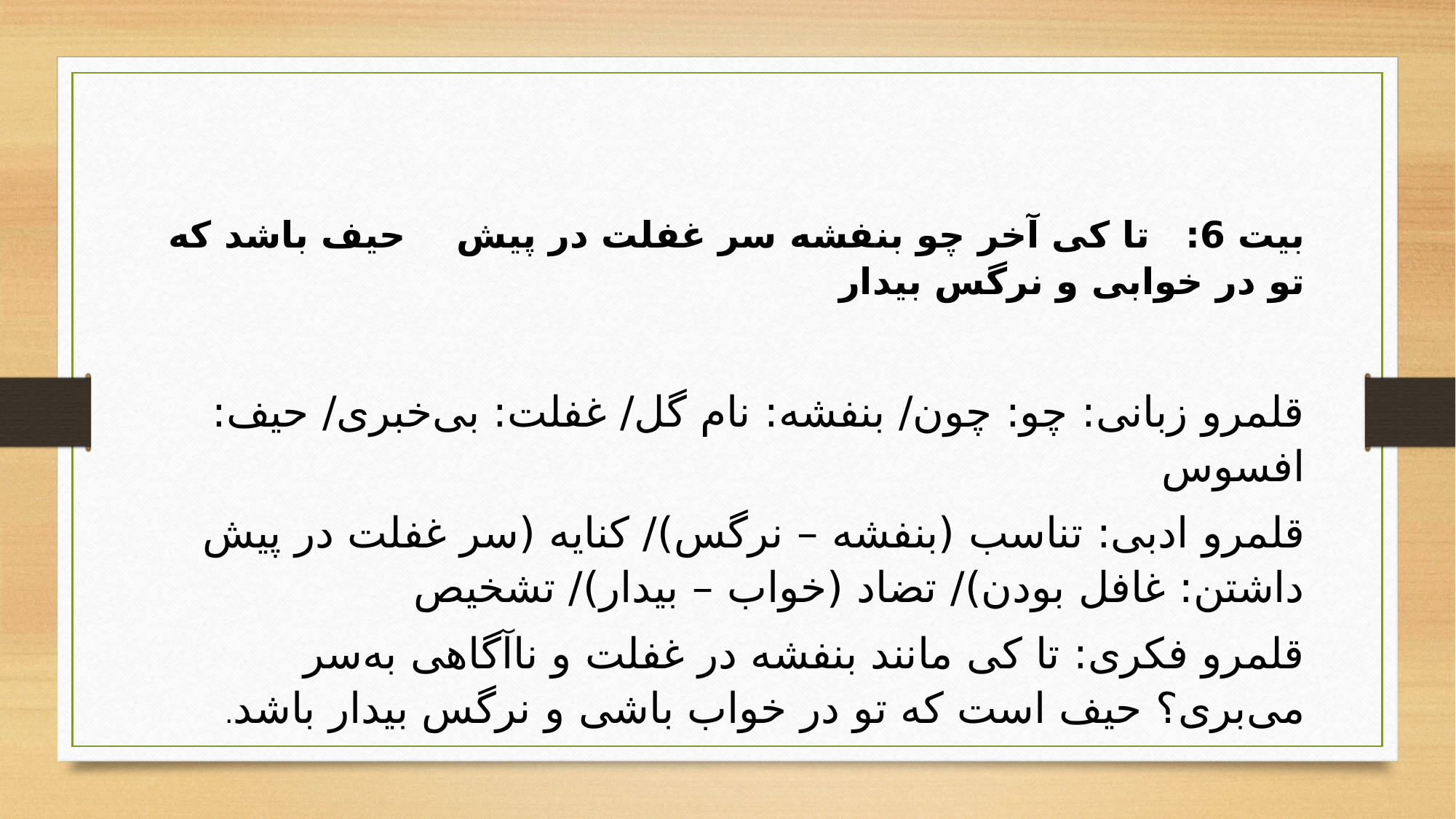

بیت 6:   تا کی آخر چو بنفشه سر غفلت در پیش    حیف باشد که تو در خوابی و نرگس بیدار

قلمرو زبانی: چو: چون/ بنفشه: نام گل/ غفلت: بی‌خبری/ حیف: افسوس
قلمرو ادبی: تناسب (بنفشه – نرگس)/ کنایه (سر غفلت در پیش داشتن: غافل بودن)/ تضاد (خواب – بیدار)/ تشخیص
قلمرو فکری: تا کی مانند بنفشه در غفلت و ناآگاهی به‌سر می‌بری؟ حیف است که تو در خواب باشی و نرگس بیدار باشد.